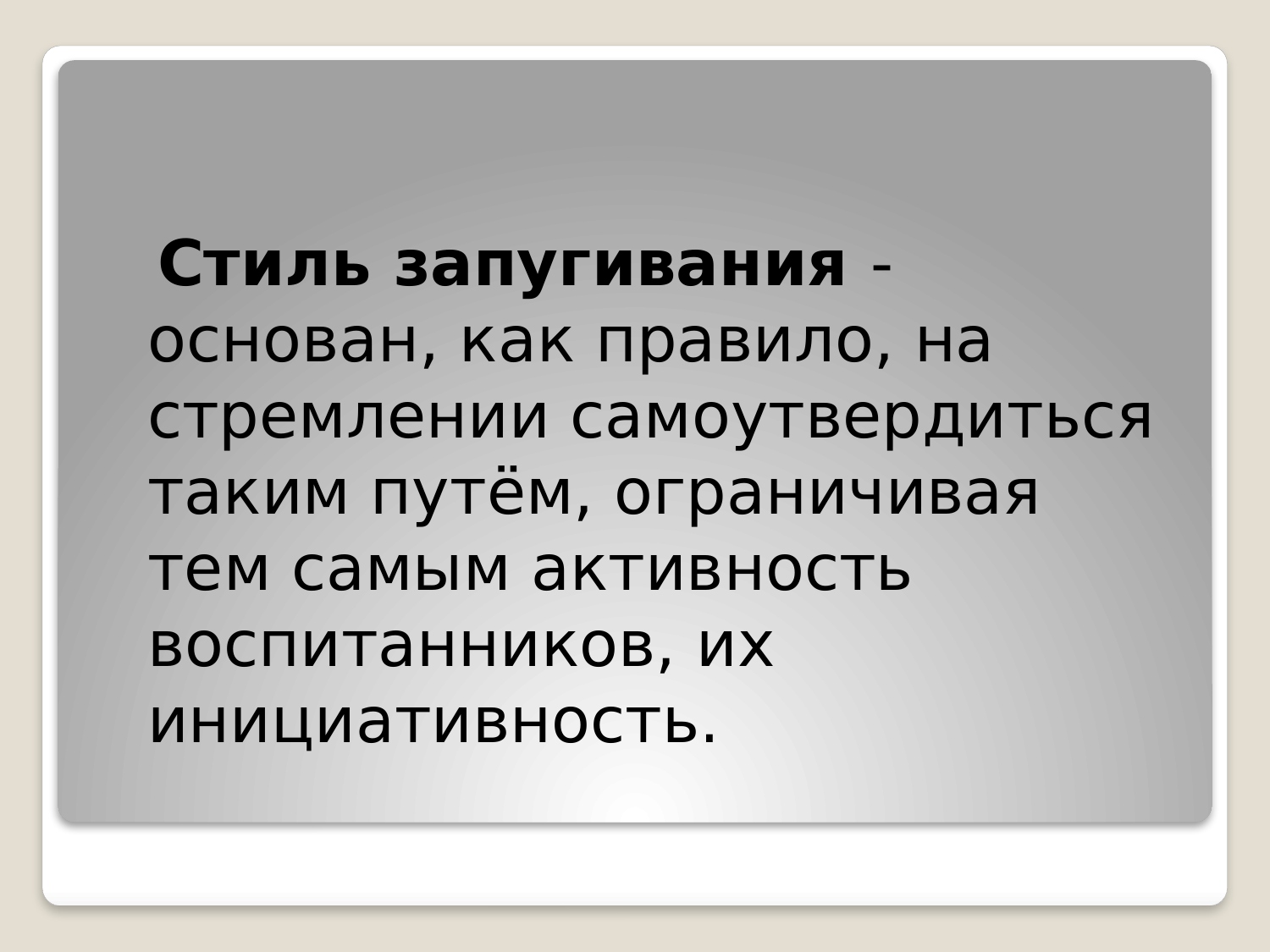

Стиль запугивания - основан, как правило, на стремлении самоутвердиться таким путём, ограничивая тем самым активность воспитанников, их инициативность.